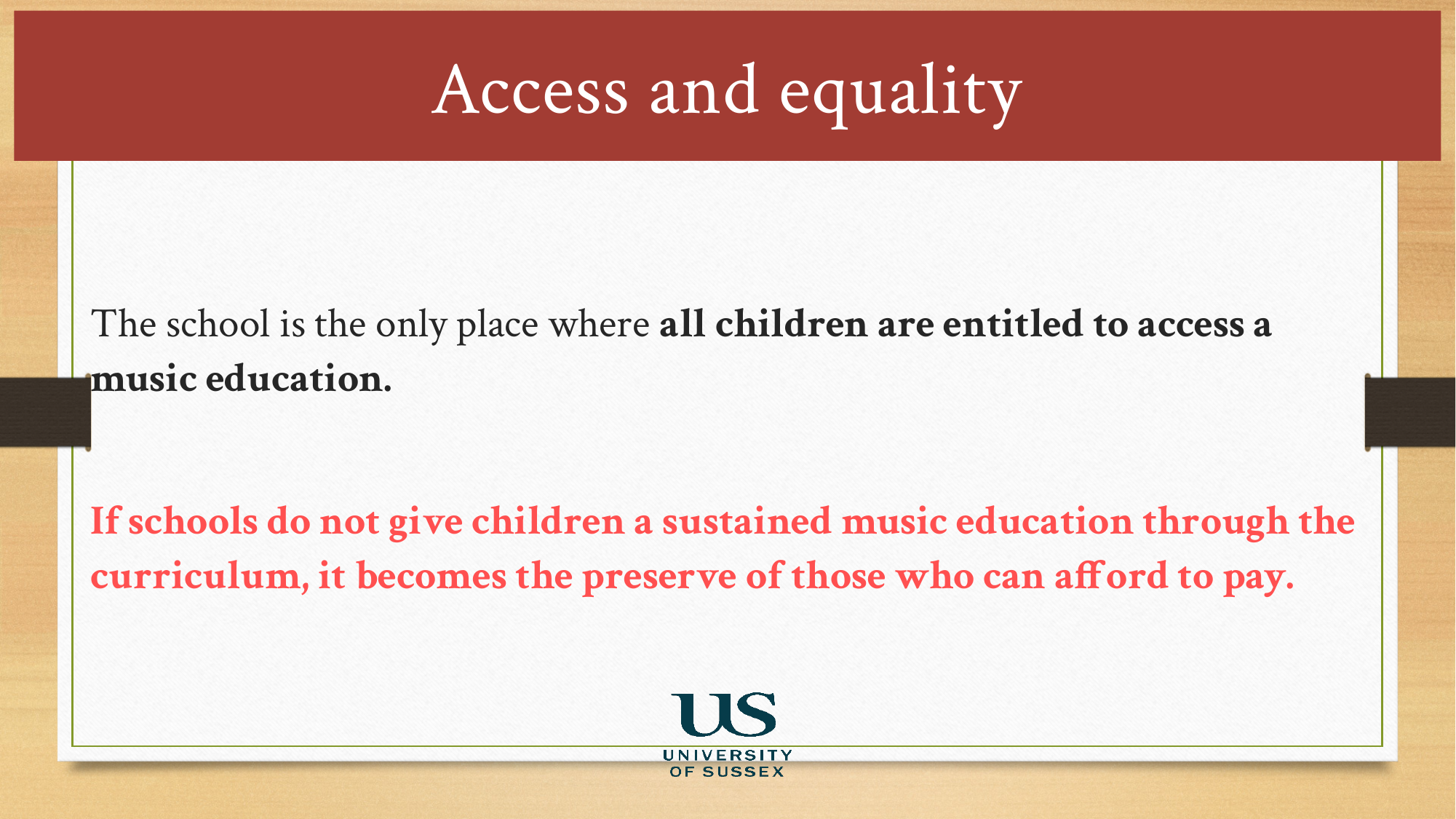

Access and equality
The school is the only place where all children are entitled to access a music education.

If schools do not give children a sustained music education through the curriculum, it becomes the preserve of those who can afford to pay.